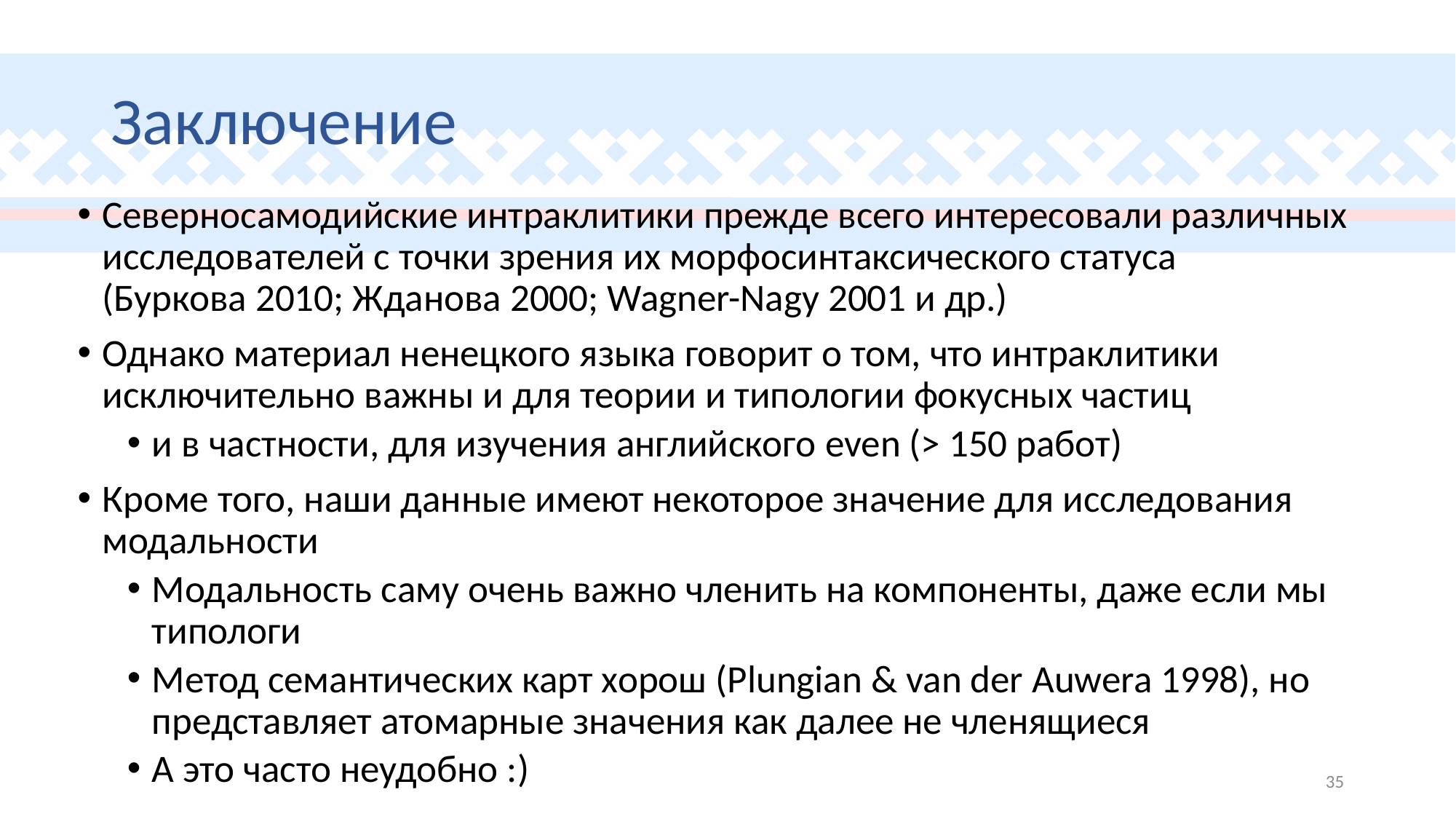

# Заключение
Северносамодийские интраклитики прежде всего интересовали различных исследователей с точки зрения их морфосинтаксического статуса (Буркова 2010; Жданова 2000; Wagner-Nagy 2001 и др.)
Однако материал ненецкого языка говорит о том, что интраклитики исключительно важны и для теории и типологии фокусных частиц
и в частности, для изучения английского even (> 150 работ)
Кроме того, наши данные имеют некоторое значение для исследования модальности
Модальность саму очень важно членить на компоненты, даже если мы типологи
Метод семантических карт хорош (Plungian & van der Auwera 1998), но представляет атомарные значения как далее не членящиеся
А это часто неудобно :)
35